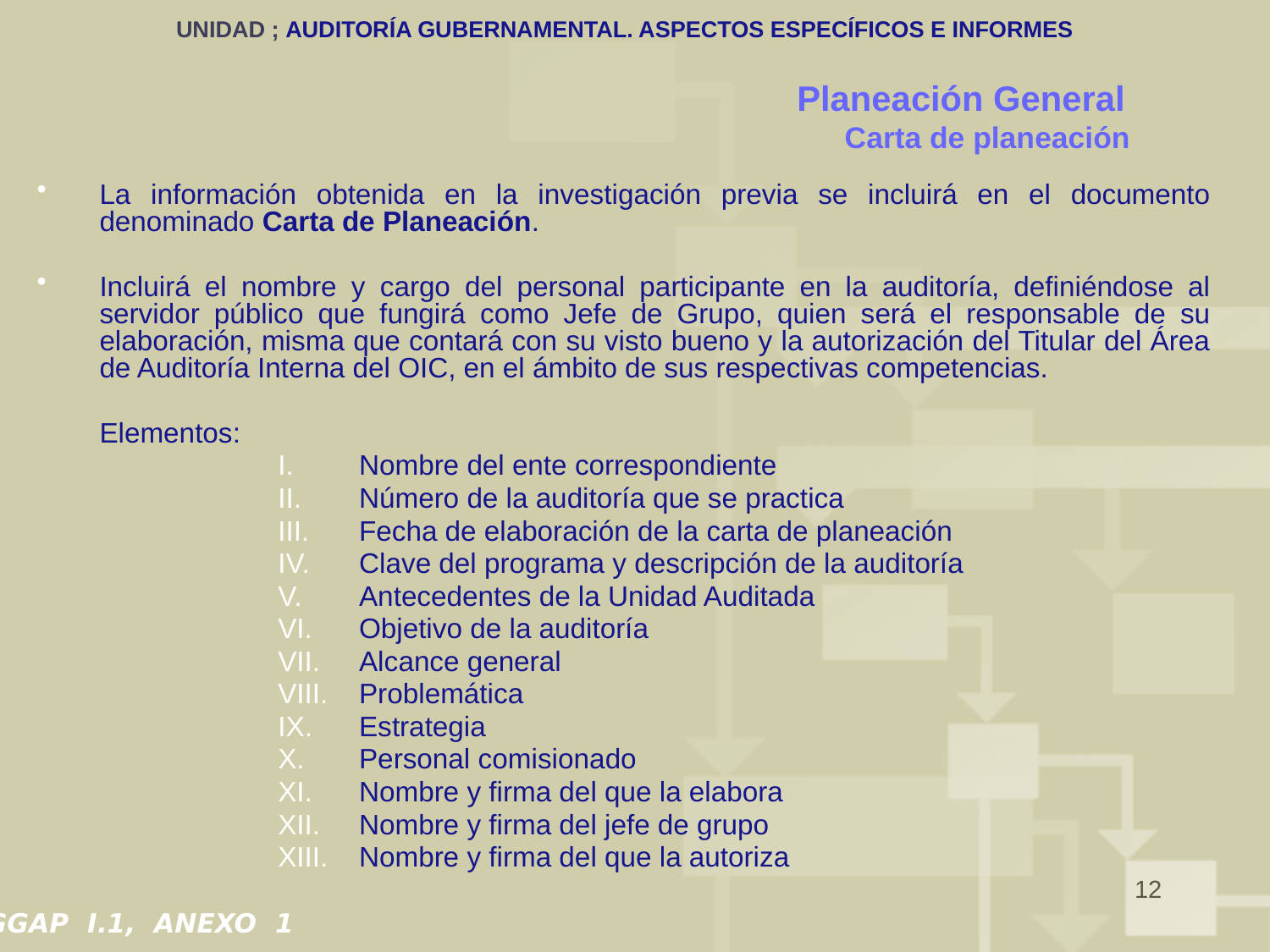

# UNIDAD ; AUDITORÍA GUBERNAMENTAL. ASPECTOS ESPECÍFICOS E INFORMES
Planeación General
Carta de planeación
La información obtenida en la investigación previa se incluirá en el documento denominado Carta de Planeación.

Incluirá el nombre y cargo del personal participante en la auditoría, definiéndose al servidor público que fungirá como Jefe de Grupo, quien será el responsable de su elaboración, misma que contará con su visto bueno y la autorización del Titular del Área de Auditoría Interna del OIC, en el ámbito de sus respectivas competencias.

	Elementos:
Nombre del ente correspondiente
Número de la auditoría que se practica
Fecha de elaboración de la carta de planeación
Clave del programa y descripción de la auditoría
Antecedentes de la Unidad Auditada
Objetivo de la auditoría
Alcance general
Problemática
Estrategia
Personal comisionado
Nombre y firma del que la elabora
Nombre y firma del jefe de grupo
Nombre y firma del que la autoriza

12
GGAP  I.1,  ANEXO  1